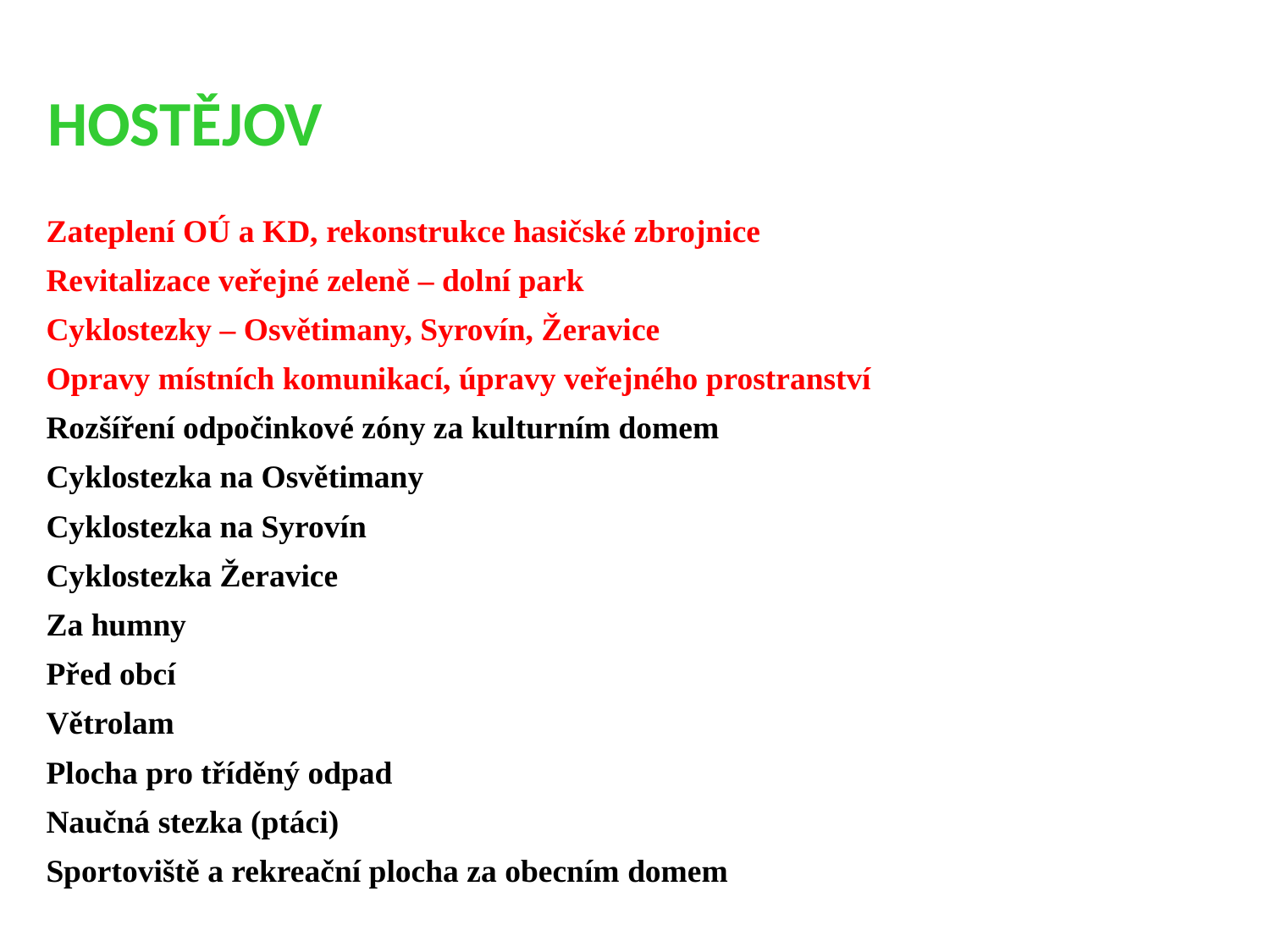

Hostějov
| Zateplení OÚ a KD, rekonstrukce hasičské zbrojnice |
| --- |
| Revitalizace veřejné zeleně – dolní park |
| Cyklostezky – Osvětimany, Syrovín, Žeravice |
| Opravy místních komunikací, úpravy veřejného prostranství |
| Rozšíření odpočinkové zóny za kulturním domem |
| Cyklostezka na Osvětimany |
| Cyklostezka na Syrovín |
| Cyklostezka Žeravice |
| Za humny |
| Před obcí |
| Větrolam |
| Plocha pro tříděný odpad |
| Naučná stezka (ptáci) |
| Sportoviště a rekreační plocha za obecním domem |